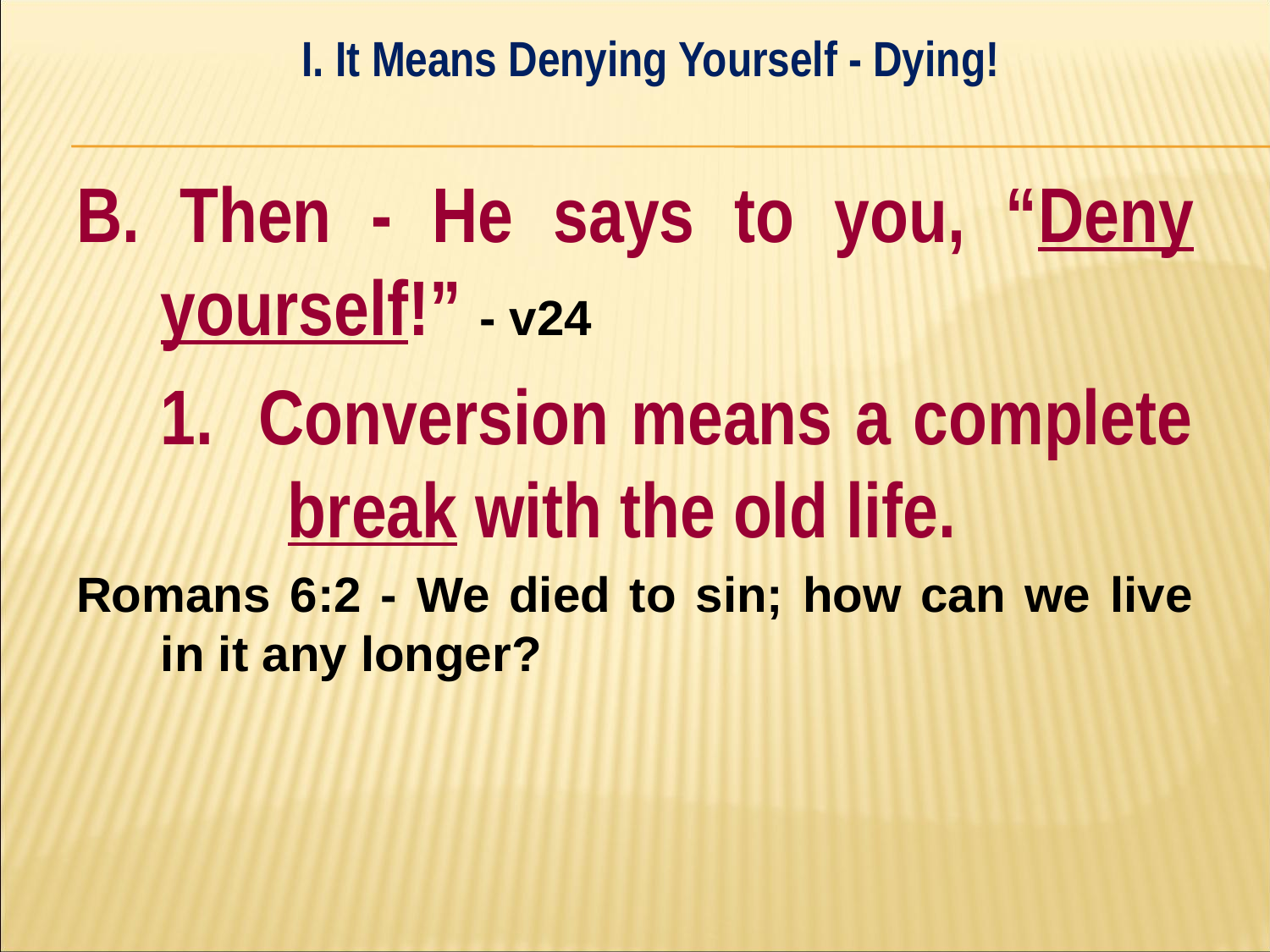

I. It Means Denying Yourself - Dying!
#
B. Then - He says to you, “Deny yourself!” - v24
	1.  Conversion means a complete 	break with the old life.
Romans 6:2 - We died to sin; how can we live in it any longer?